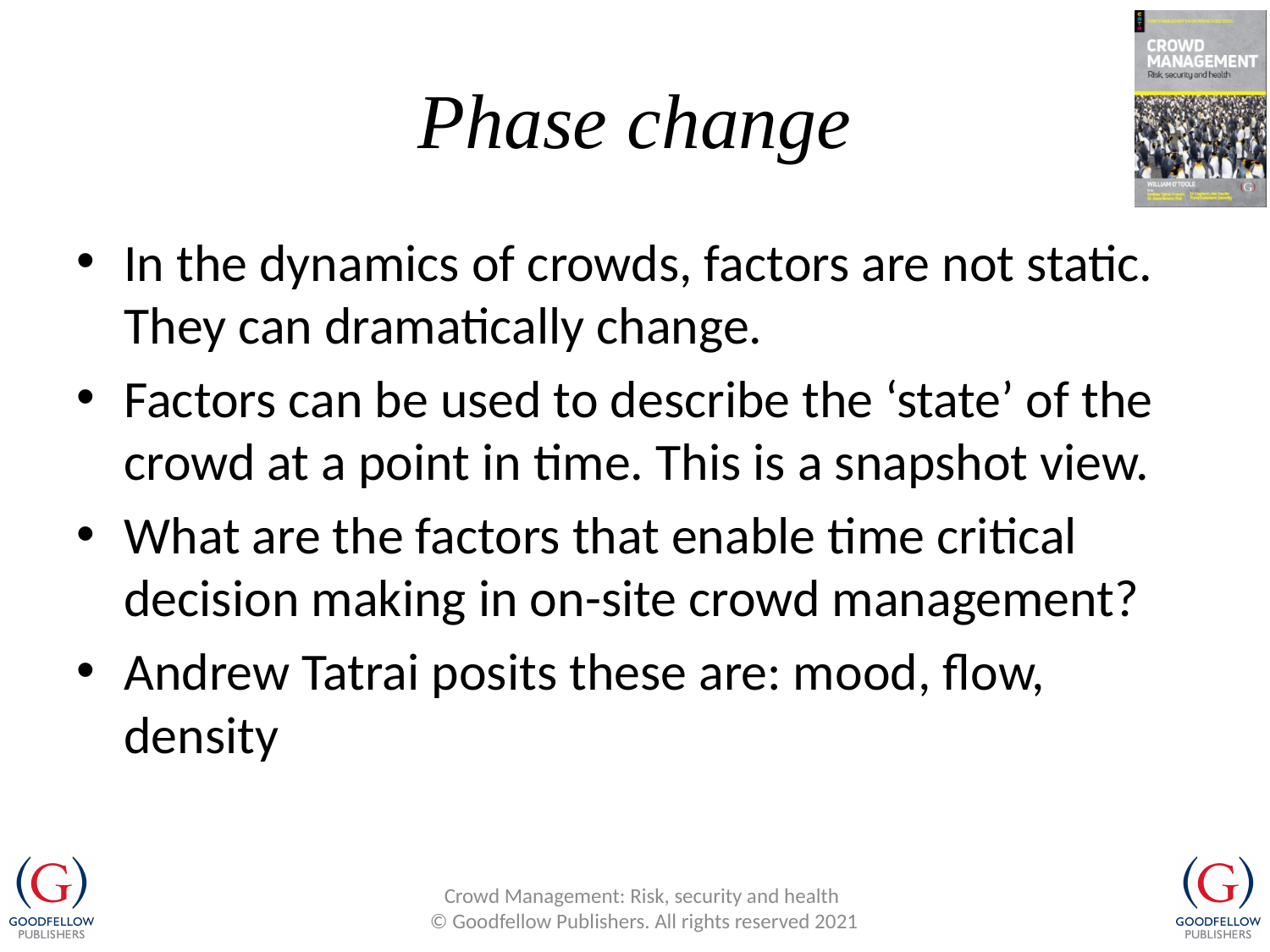

# Phase change
In the dynamics of crowds, factors are not static. They can dramatically change.
Factors can be used to describe the ‘state’ of the crowd at a point in time. This is a snapshot view.
What are the factors that enable time critical decision making in on-site crowd management?
Andrew Tatrai posits these are: mood, flow, density